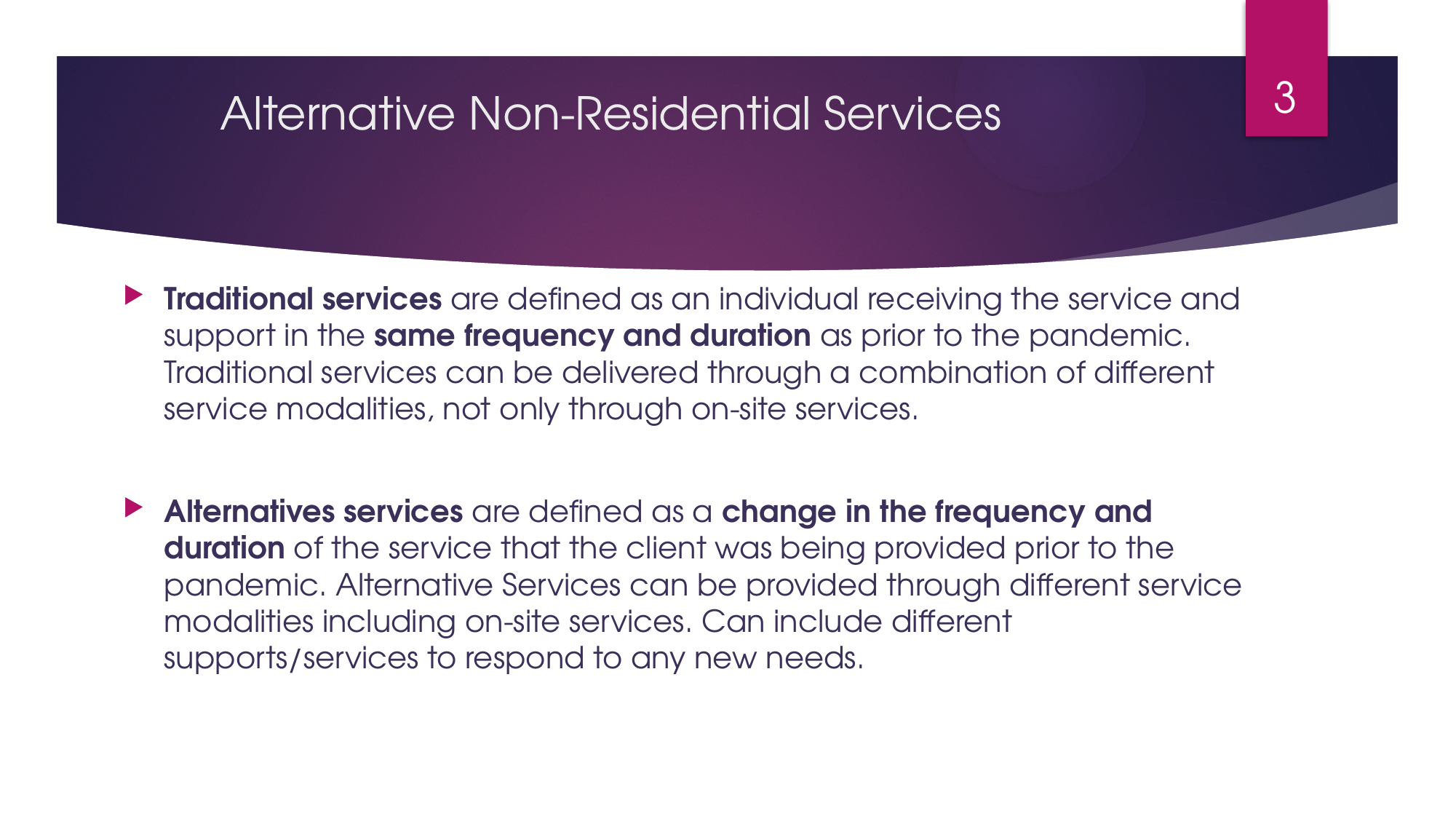

3
# Alternative Non-Residential Services
Traditional services are defined as an individual receiving the service and support in the same frequency and duration as prior to the pandemic. Traditional services can be delivered through a combination of different service modalities, not only through on-site services.

Alternatives services are defined as a change in the frequency and duration of the service that the client was being provided prior to the pandemic. Alternative Services can be provided through different service modalities including on-site services. Can include different supports/services to respond to any new needs.